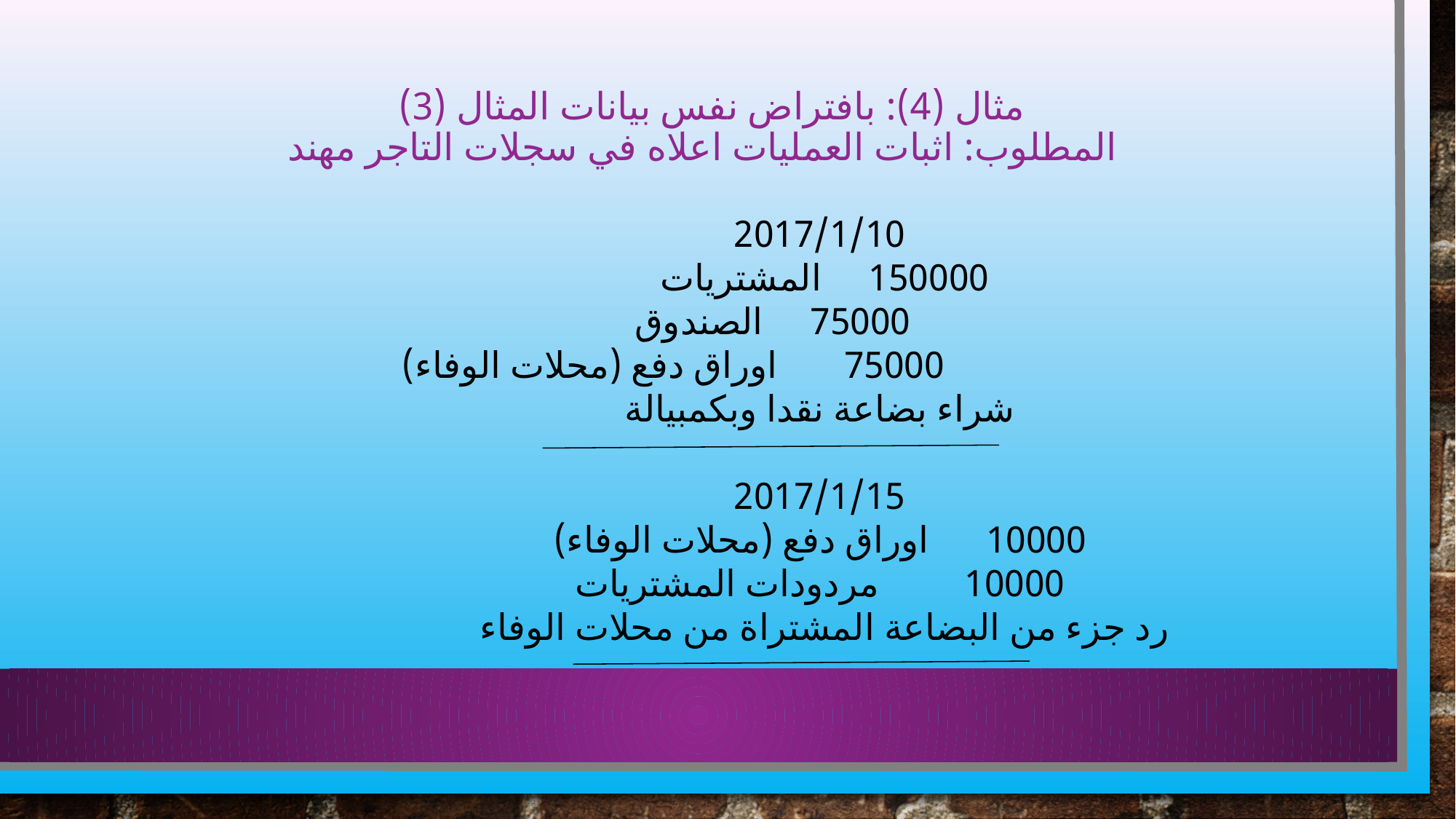

# مثال (4): بافتراض نفس بيانات المثال (3) المطلوب: اثبات العمليات اعلاه في سجلات التاجر مهند
2017/1/10
150000     المشتريات
           75000     الصندوق
                               75000       اوراق دفع (محلات الوفاء)
شراء بضاعة نقدا وبكمبيالة

2017/1/15
10000      اوراق دفع (محلات الوفاء)
10000         مردودات المشتريات
رد جزء من البضاعة المشتراة من محلات الوفاء